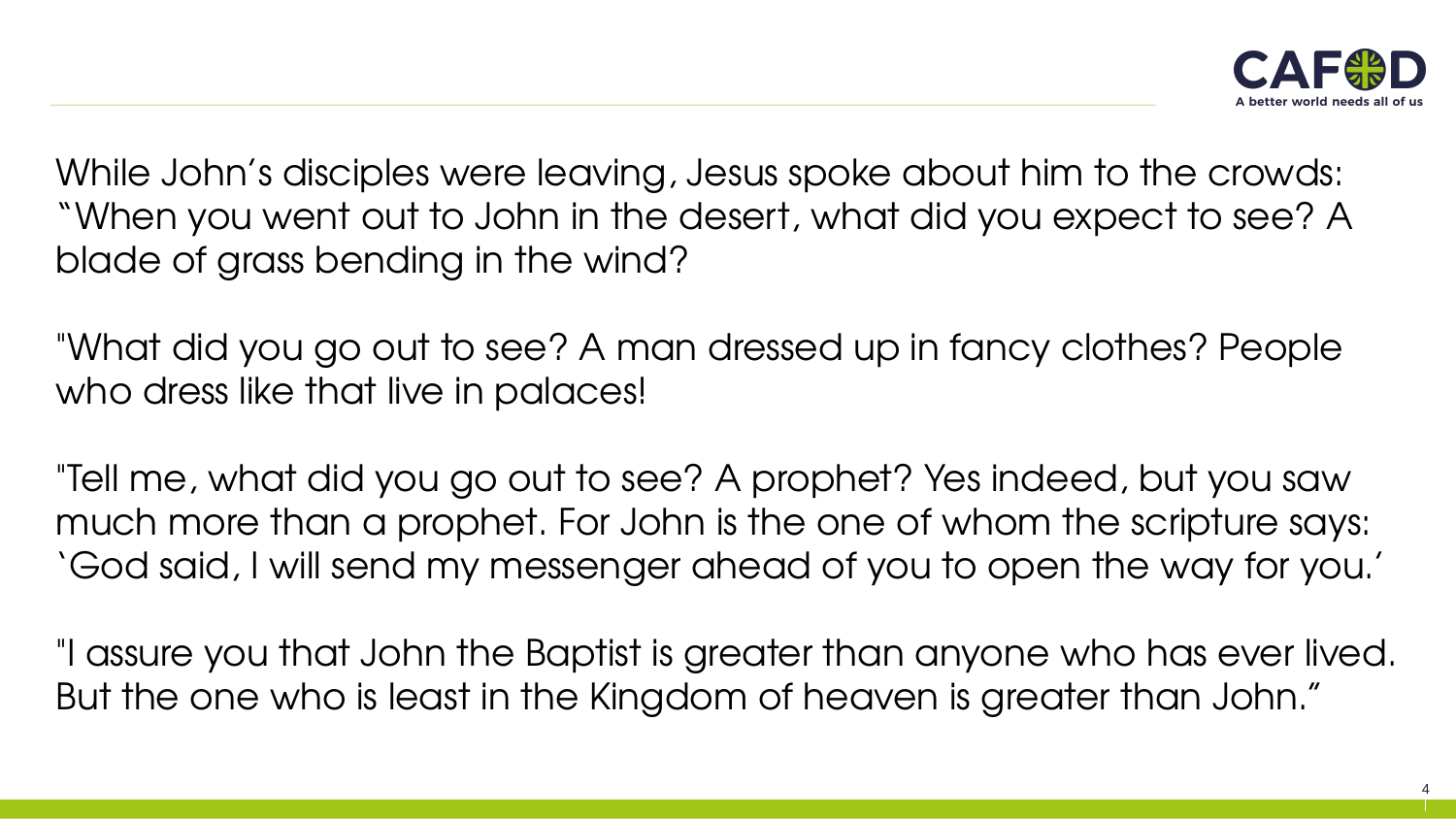

While John’s disciples were leaving, Jesus spoke about him to the crowds: “When you went out to John in the desert, what did you expect to see? A blade of grass bending in the wind?

"What did you go out to see? A man dressed up in fancy clothes? People who dress like that live in palaces!

"Tell me, what did you go out to see? A prophet? Yes indeed, but you saw much more than a prophet. For John is the one of whom the scripture says: ‘God said, I will send my messenger ahead of you to open the way for you.’

"I assure you that John the Baptist is greater than anyone who has ever lived. But the one who is least in the Kingdom of heaven is greater than John.”

4